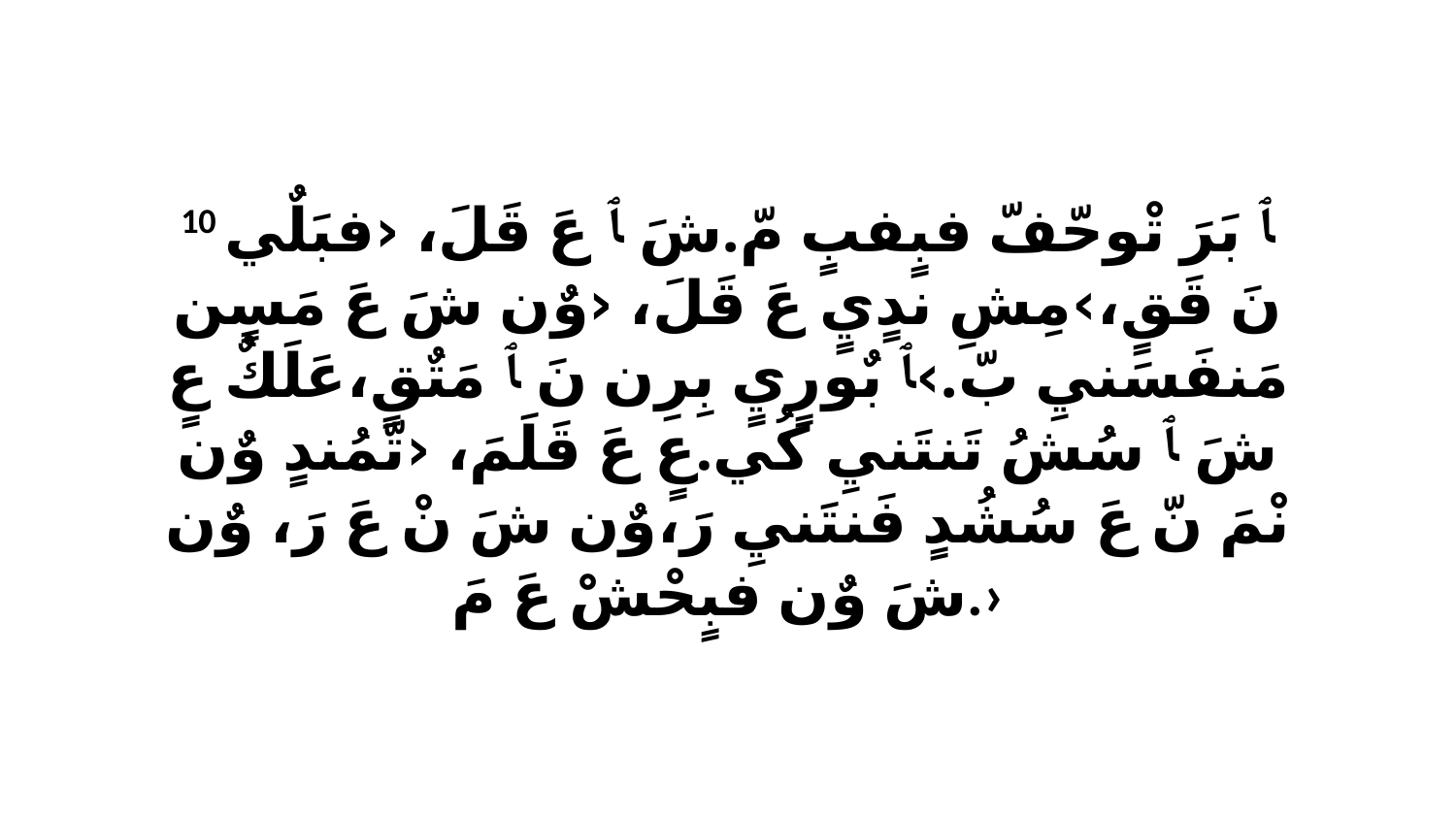

10 ﭑ بَرَ تْوحّفّ فبٍفبٍ مّ.شَ ﭑ عَ قَلَ، ‹فبَلٌي نَ قَقٍ،›مِشِ ندٍيٍ عَ قَلَ، ‹وٌن شَ عَ مَسٍن مَنفَسَنيِ بّ.›ﭑ بٌورٍيٍ بِرِن نَ ﭑ مَتٌقٍ،عَلَكٌ عٍ شَ ﭑ سُشُ تَنتَنيِ كُي.عٍ عَ قَلَمَ، ‹تّمُندٍ وٌن نْمَ نّ عَ سُشُدٍ فَنتَنيِ رَ،وٌن شَ نْ عَ رَ، وٌن شَ وٌن فبٍحْشْ عَ مَ.›